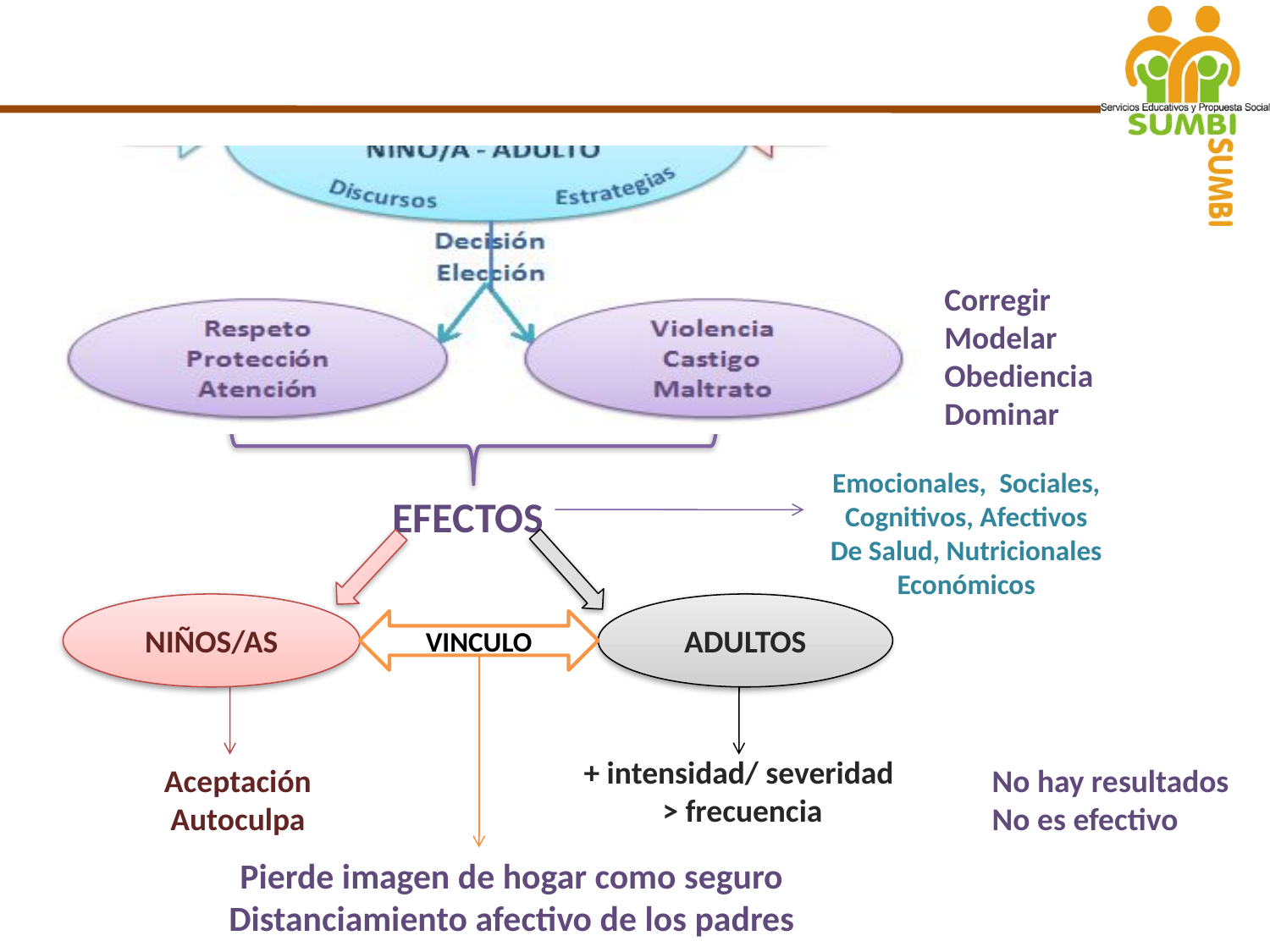

Corregir
Modelar
Obediencia
Dominar
Emocionales,  Sociales,
Cognitivos, Afectivos
De Salud, Nutricionales
Económicos
EFECTOS

NIÑOS/AS
ADULTOS
VINCULO
+ intensidad/ severidad
 > frecuencia
Aceptación
Autoculpa
No hay resultados
No es efectivo
Pierde imagen de hogar como seguro
Distanciamiento afectivo de los padres